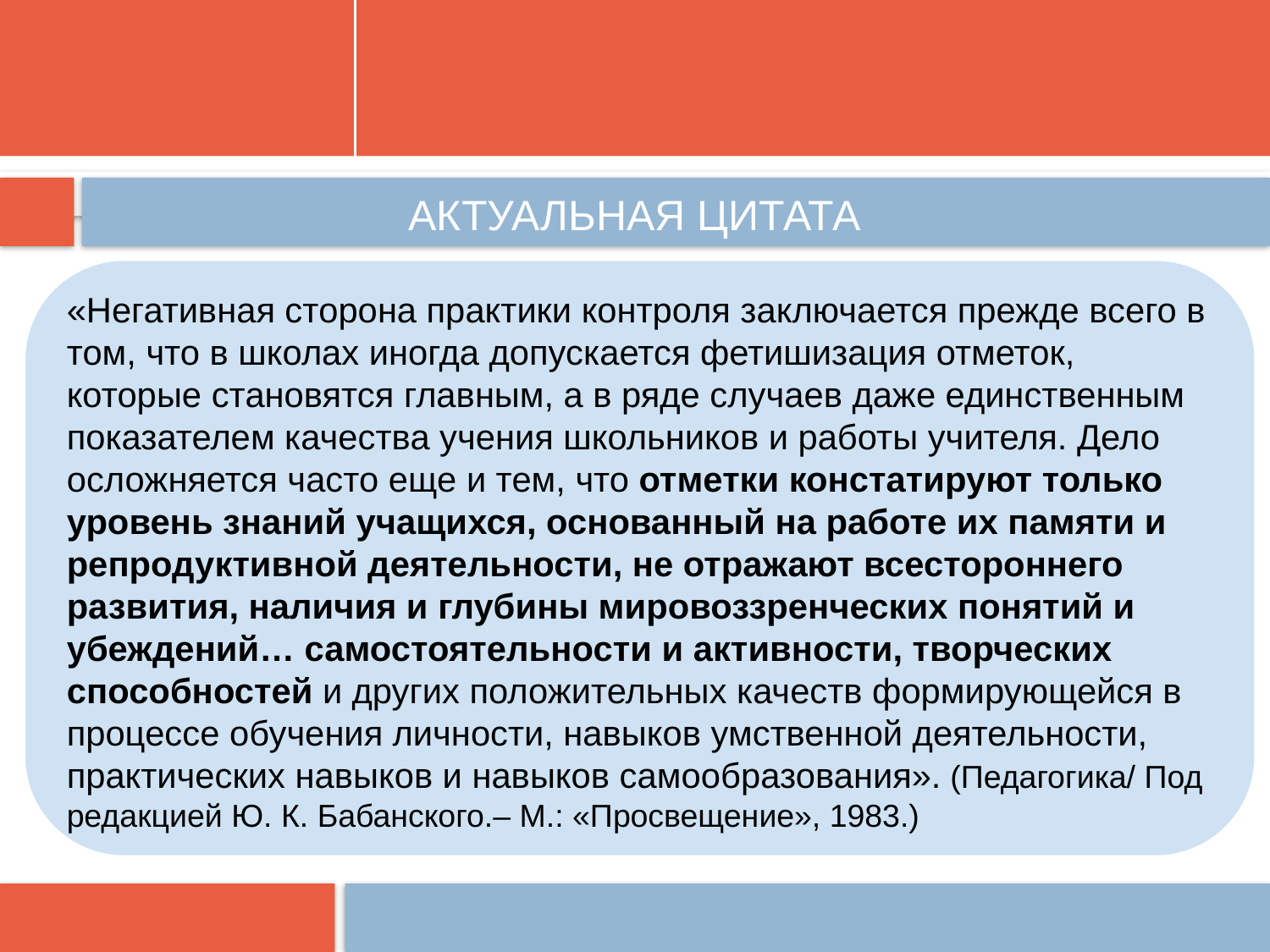

# АКТУАЛЬНАЯ ЦИТАТА

«Негативная сторона практики контроля заключается прежде всего в том, что в школах иногда допускается фетишизация отметок, которые становятся главным, а в ряде случаев даже единственным показателем качества учения школьников и работы учителя. Дело осложняется часто еще и тем, что отметки констатируют только уровень знаний учащихся, основанный на работе их памяти и репродуктивной деятельности, не отражают всестороннего развития, наличия и глубины мировоззренческих понятий и убеждений… самостоятельности и активности, творческих способностей и других положительных качеств формирующейся в процессе обучения личности, навыков умственной деятельности, практических навыков и навыков самообразования». (Педагогика/ Под редакцией Ю. К. Бабанского.– М.: «Просвещение», 1983.)